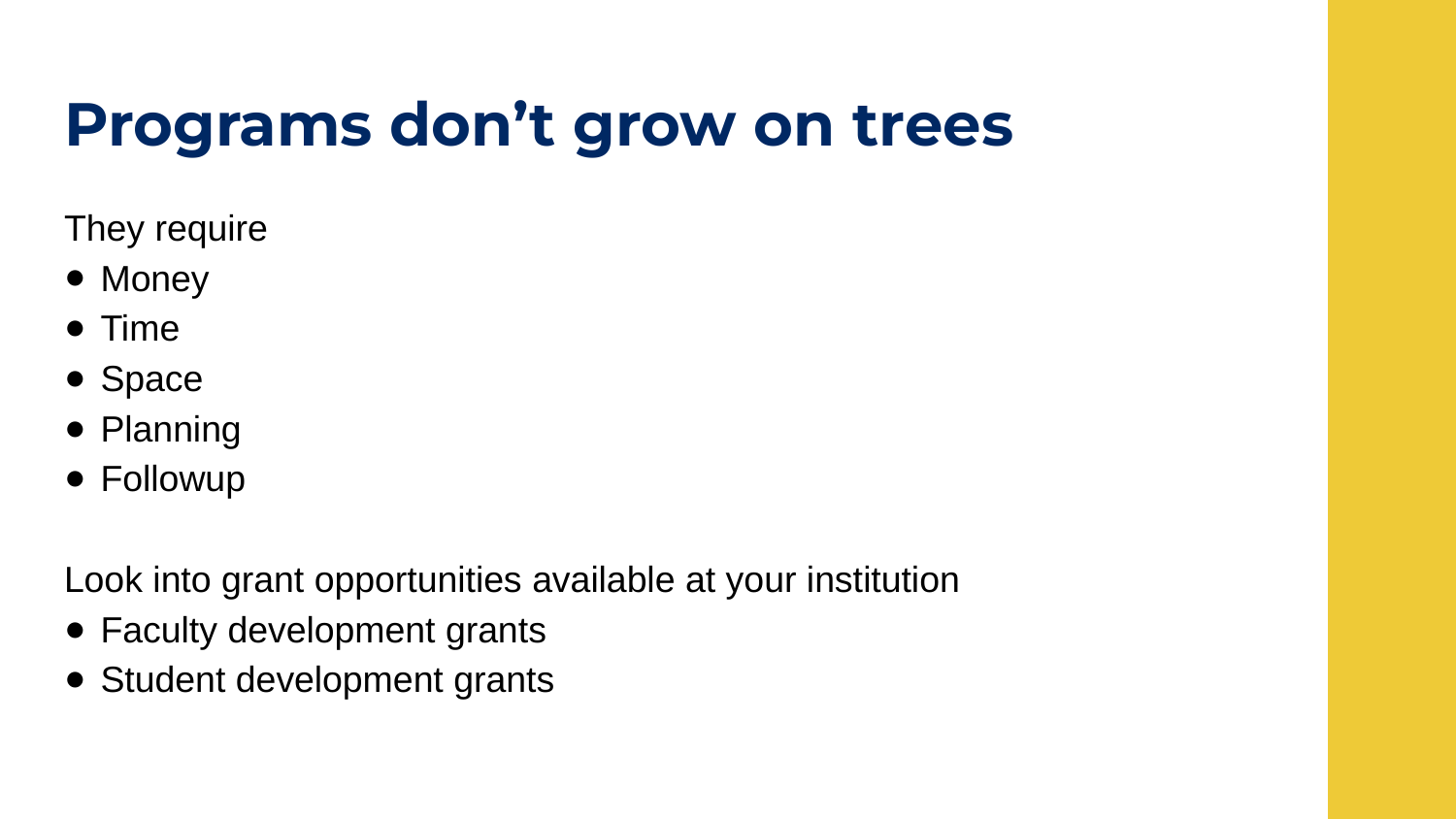

# Programs don’t grow on trees
They require
Money
Time
Space
Planning
Followup

Look into grant opportunities available at your institution
Faculty development grants
Student development grants